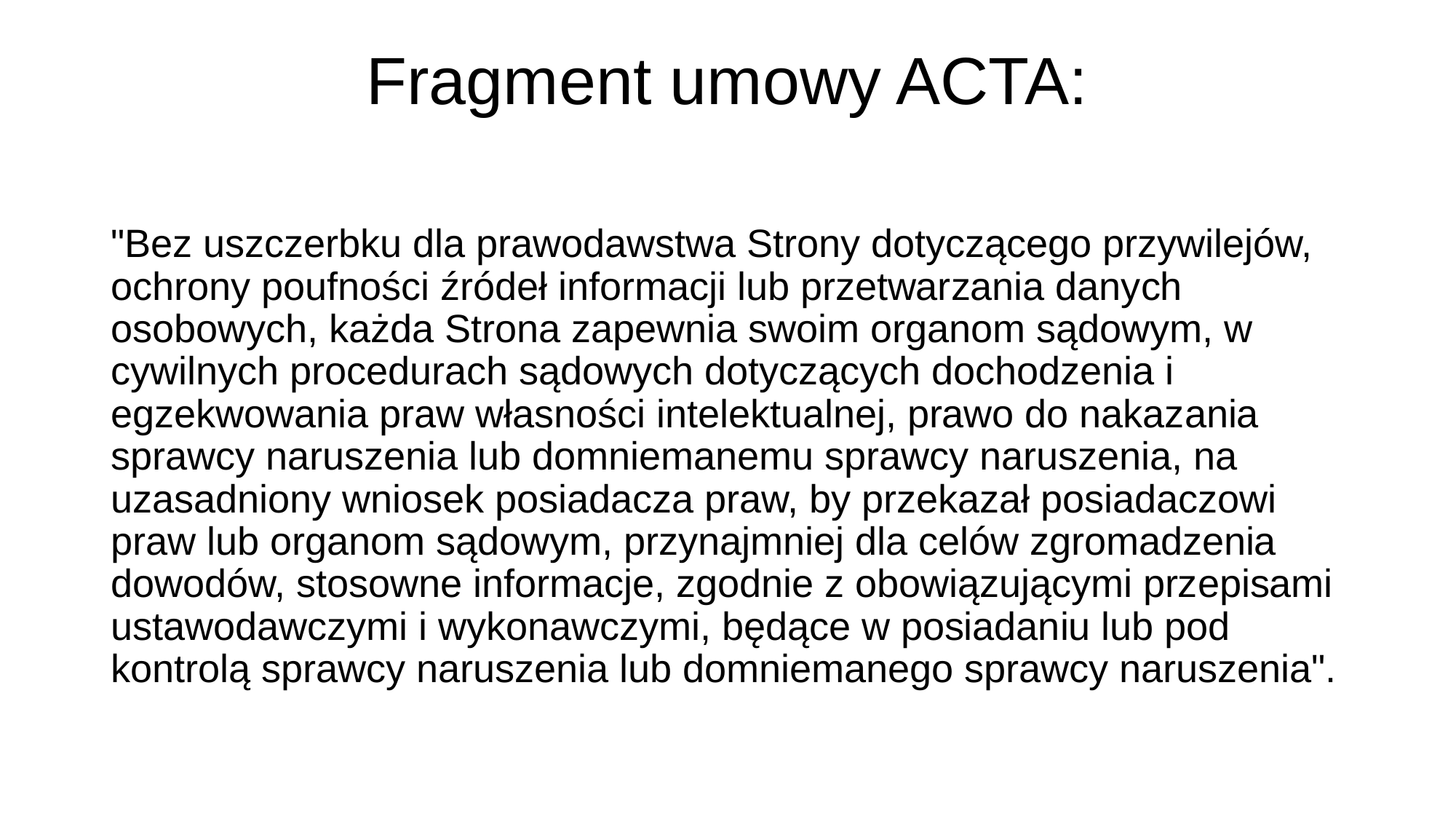

# Fragment umowy ACTA:
"Bez uszczerbku dla prawodawstwa Strony dotyczącego przywilejów, ochrony poufności źródeł informacji lub przetwarzania danych osobowych, każda Strona zapewnia swoim organom sądowym, w cywilnych procedurach sądowych dotyczących dochodzenia i egzekwowania praw własności intelektualnej, prawo do nakazania sprawcy naruszenia lub domniemanemu sprawcy naruszenia, na uzasadniony wniosek posiadacza praw, by przekazał posiadaczowi praw lub organom sądowym, przynajmniej dla celów zgromadzenia dowodów, stosowne informacje, zgodnie z obowiązującymi przepisami ustawodawczymi i wykonawczymi, będące w posiadaniu lub pod kontrolą sprawcy naruszenia lub domniemanego sprawcy naruszenia".